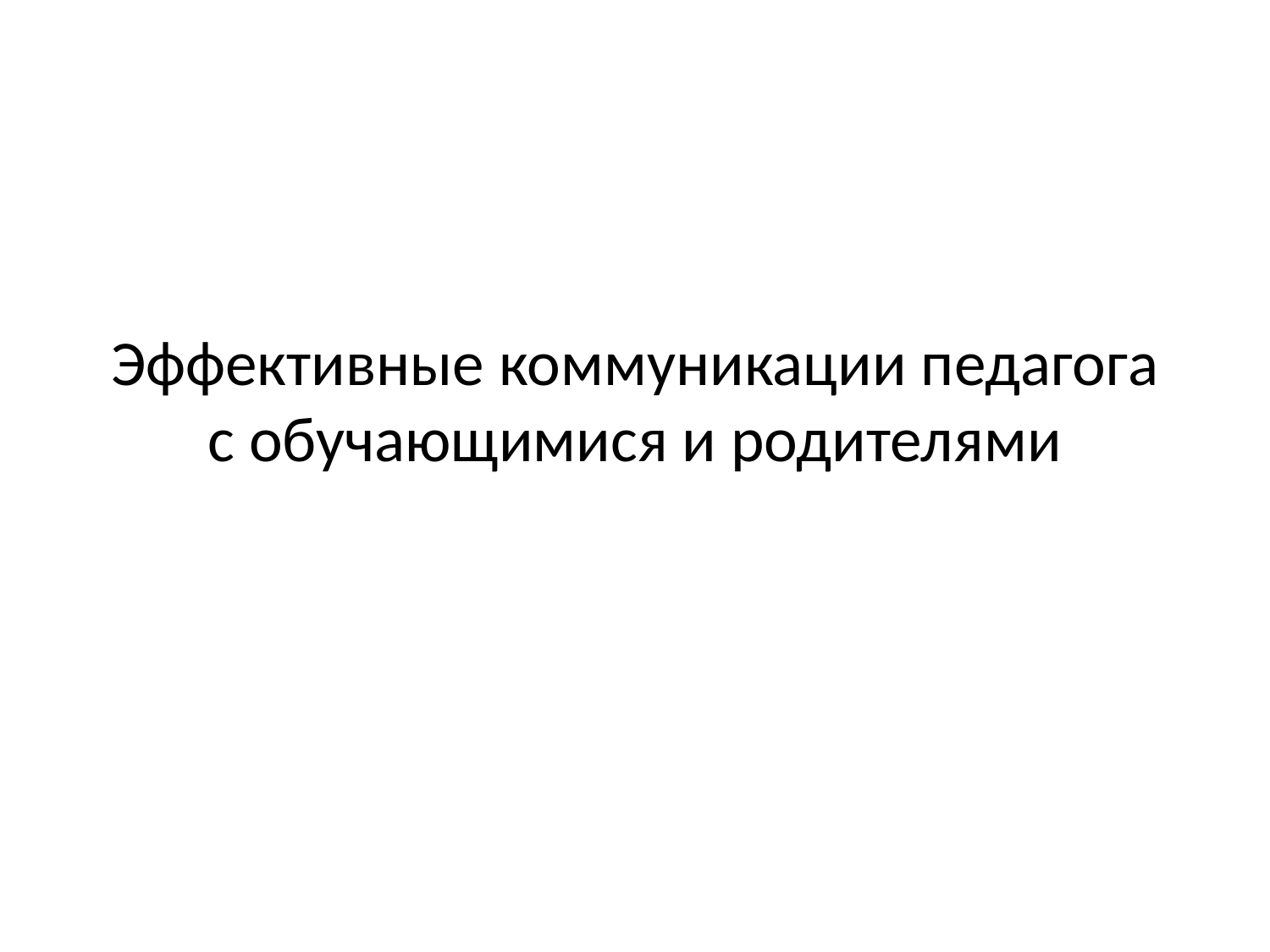

# Эффективные коммуникации педагога с обучающимися и родителями